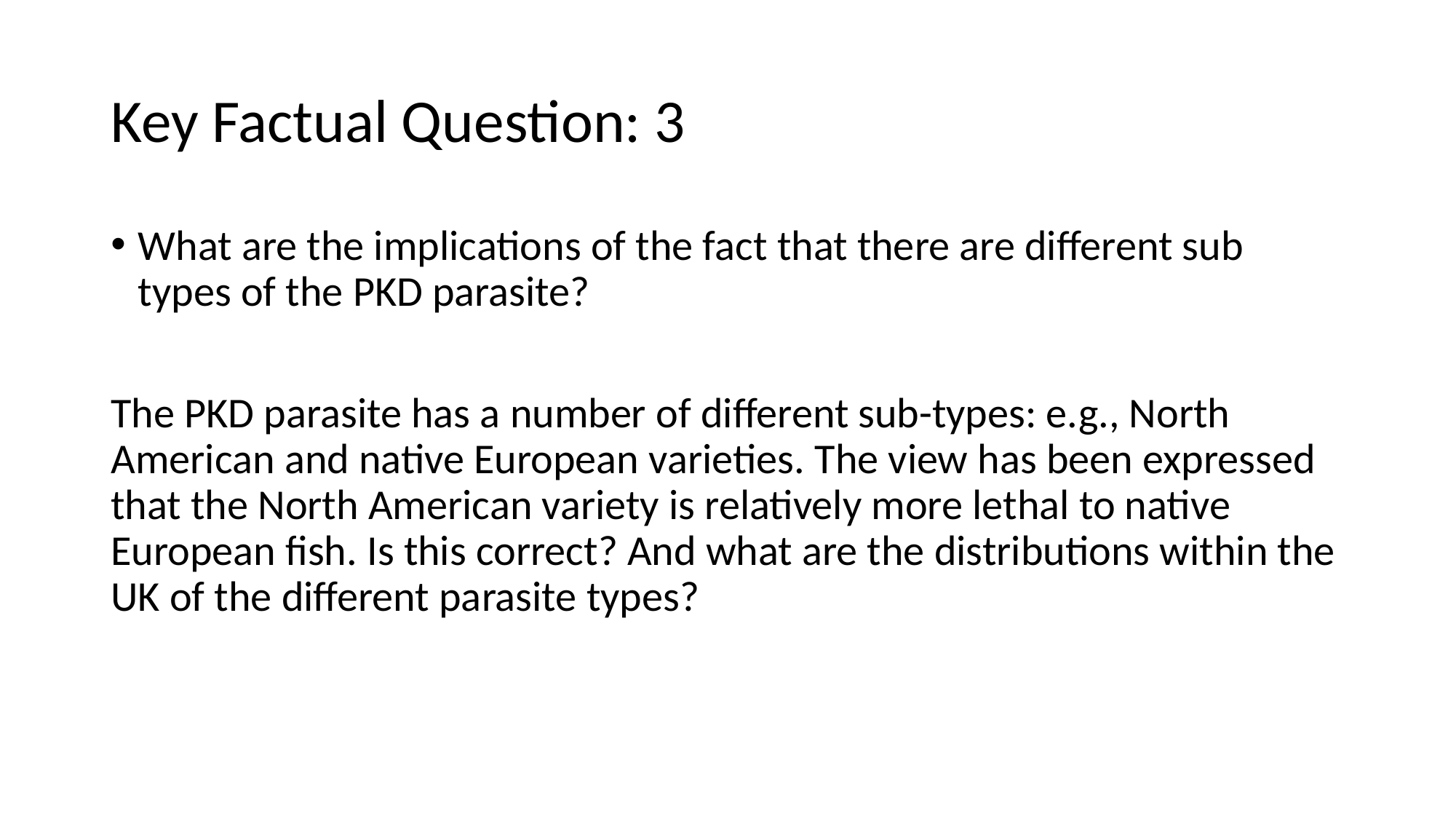

# Key Factual Question: 3
What are the implications of the fact that there are different sub types of the PKD parasite?

The PKD parasite has a number of different sub-types: e.g., North American and native European varieties. The view has been expressed that the North American variety is relatively more lethal to native European fish. Is this correct? And what are the distributions within the UK of the different parasite types?